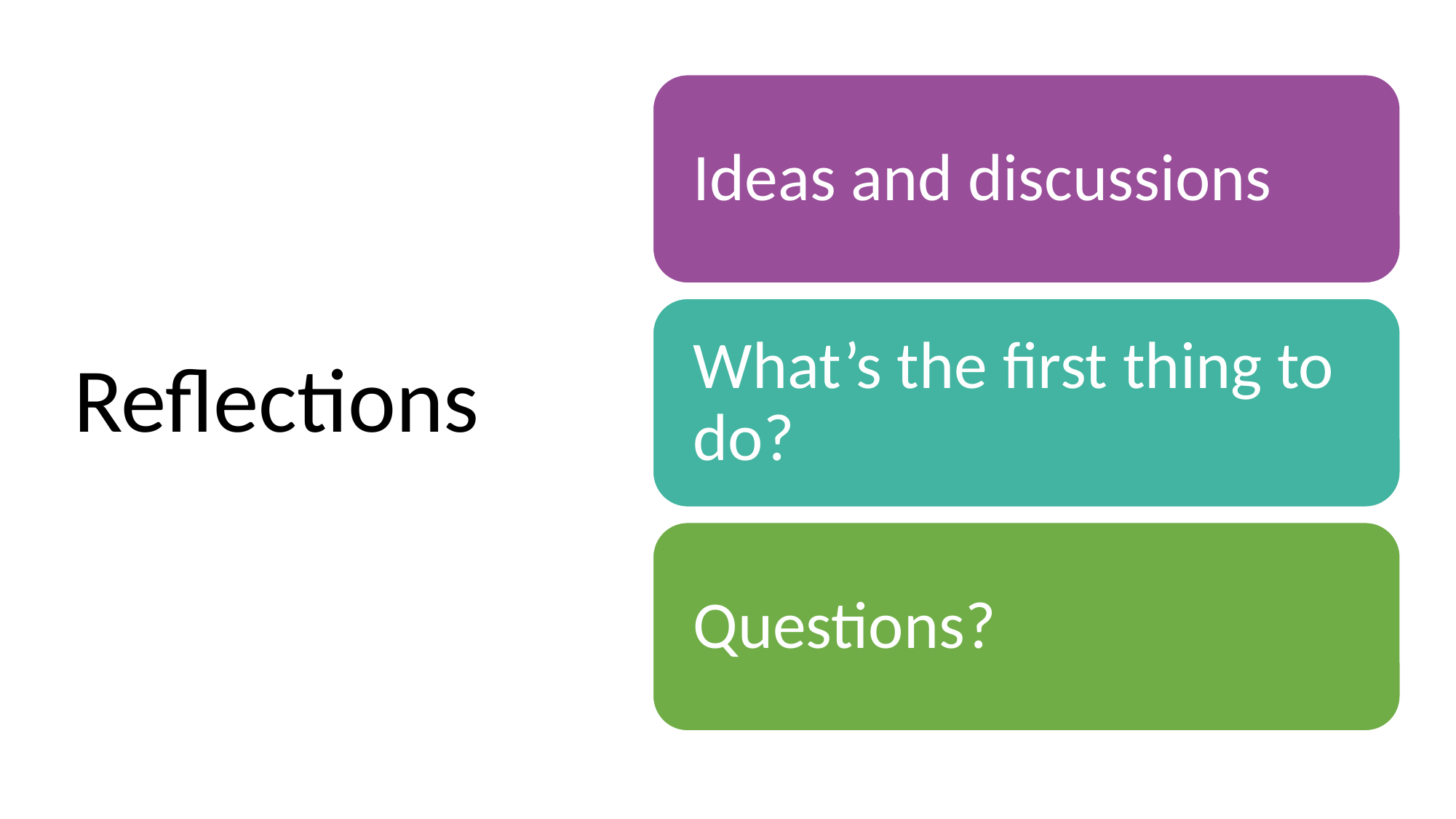

# Reflections
Ideas and discussions
What’s the first thing to do?
Questions?